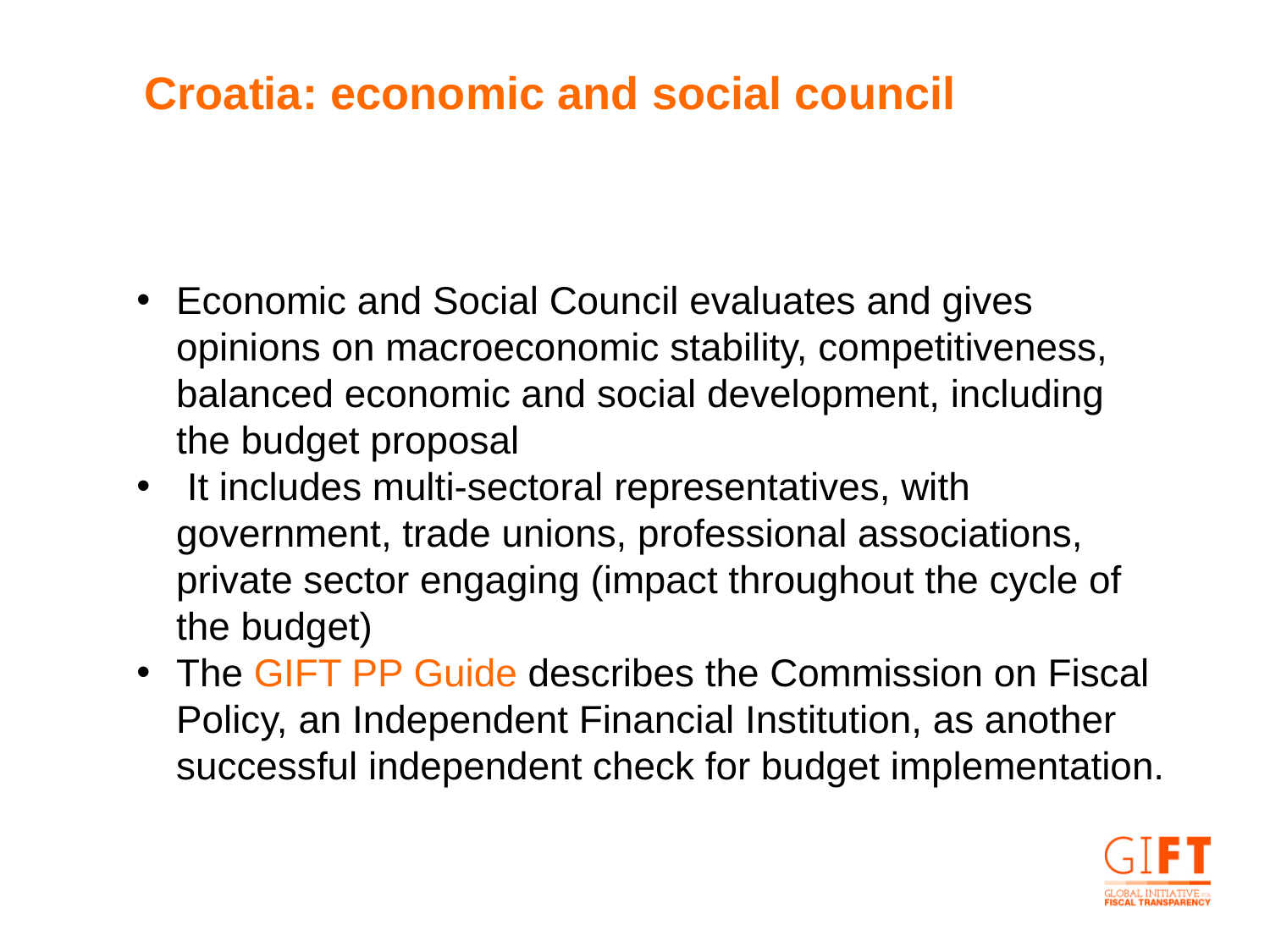

Croatia: economic and social council

Economic and Social Council evaluates and gives opinions on macroeconomic stability, competitiveness, balanced economic and social development, including the budget proposal
 It includes multi-sectoral representatives, with government, trade unions, professional associations, private sector engaging (impact throughout the cycle of the budget)
The GIFT PP Guide describes the Commission on Fiscal Policy, an Independent Financial Institution, as another successful independent check for budget implementation.